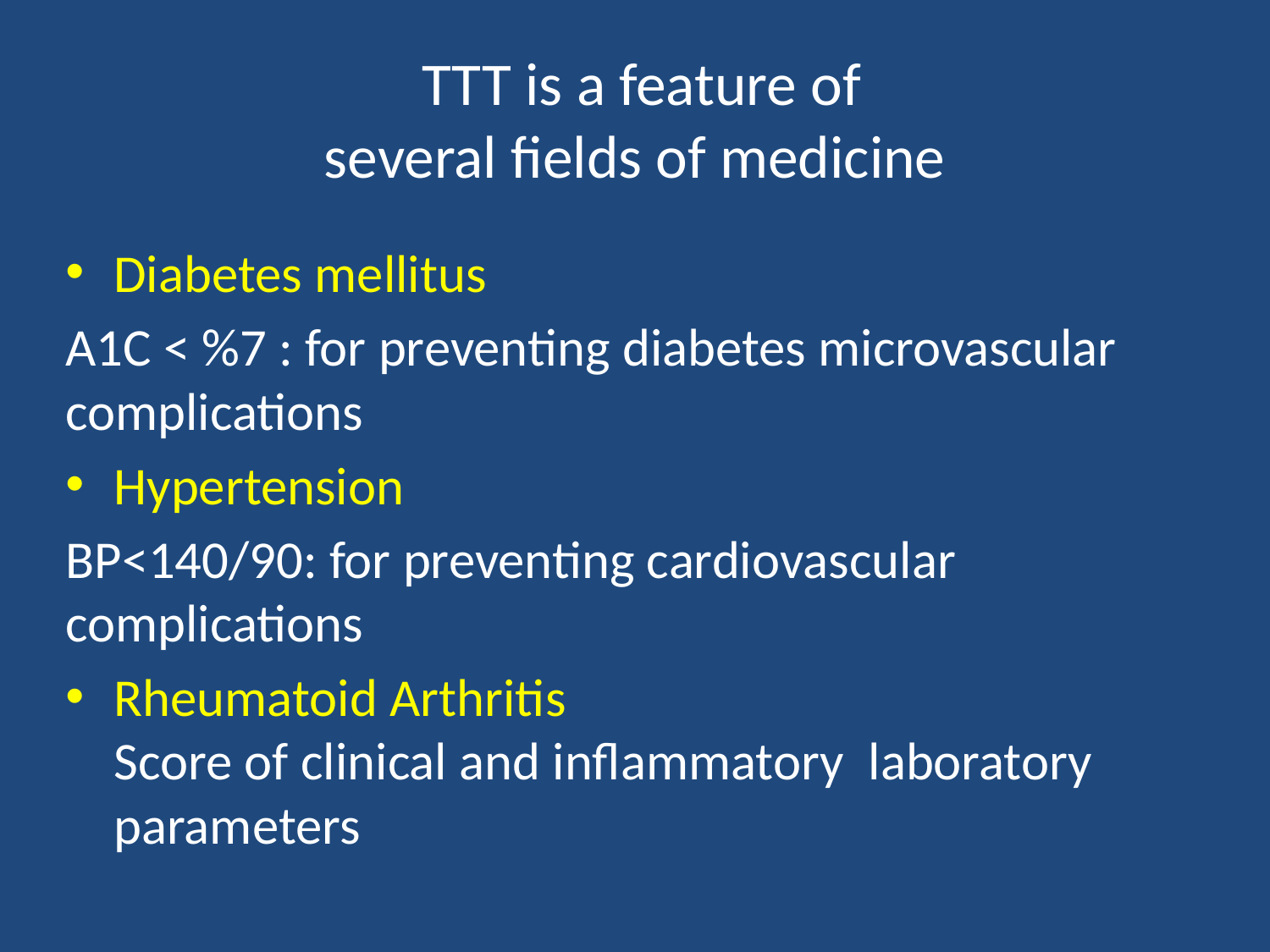

# TTT is a feature of several fields of medicine
Diabetes mellitus
A1C < %7 : for preventing diabetes microvascular complications
Hypertension
BP<140/90: for preventing cardiovascular complications
Rheumatoid Arthritis                                            Score of clinical and inflammatory  laboratory parameters